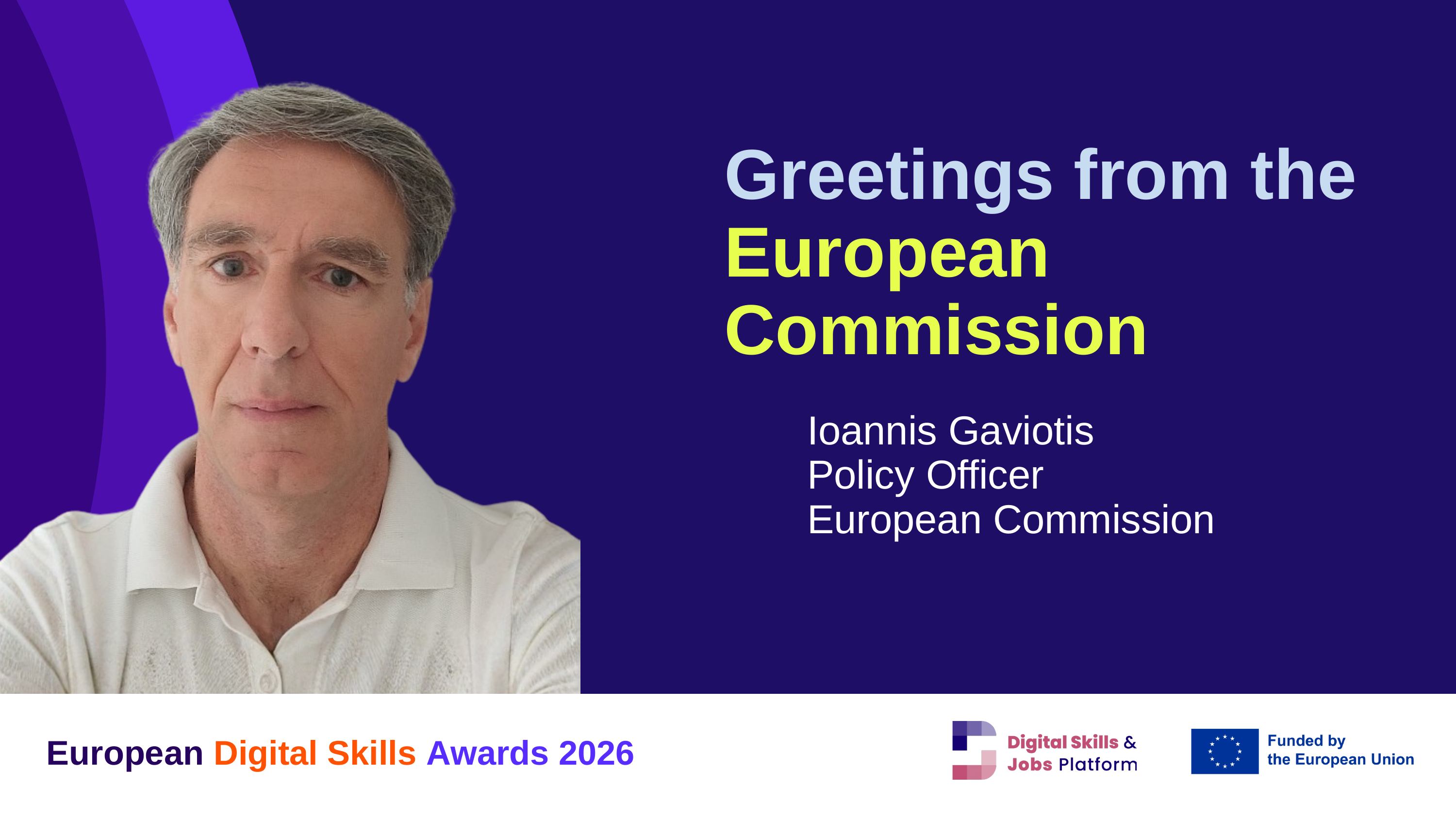

Greetings from the European Commission

Ioannis Gaviotis
Policy Officer
European Commission

European Digital Skills Awards 2026